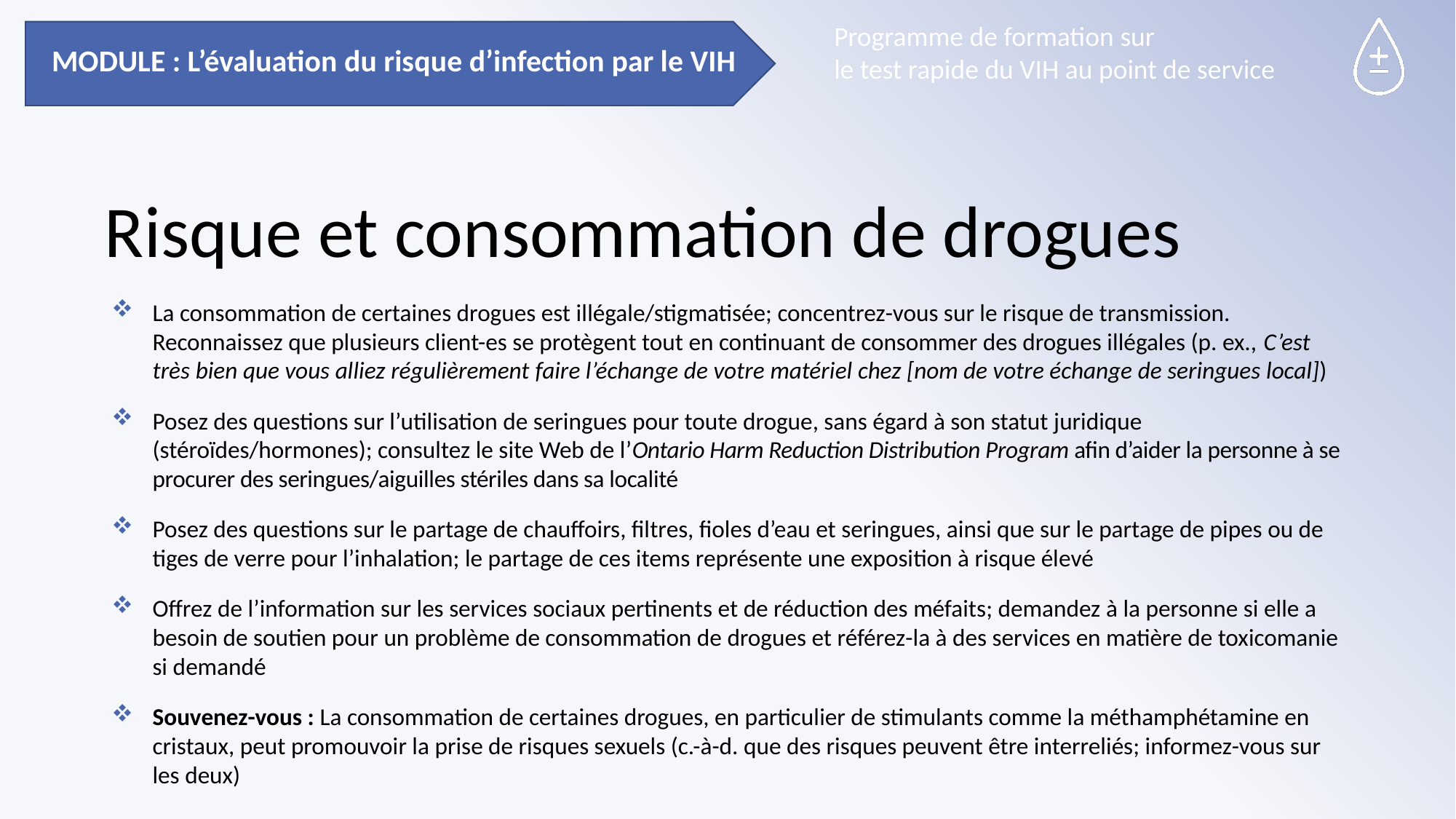

MODULE : L’évaluation du risque d’infection par le VIH
# Risque et consommation de drogues
La consommation de certaines drogues est illégale/stigmatisée; concentrez-vous sur le risque de transmission. Reconnaissez que plusieurs client-es se protègent tout en continuant de consommer des drogues illégales (p. ex., C’est très bien que vous alliez régulièrement faire l’échange de votre matériel chez [nom de votre échange de seringues local])
Posez des questions sur l’utilisation de seringues pour toute drogue, sans égard à son statut juridique (stéroïdes/hormones); consultez le site Web de l’Ontario Harm Reduction Distribution Program afin d’aider la personne à se procurer des seringues/aiguilles stériles dans sa localité
Posez des questions sur le partage de chauffoirs, filtres, fioles d’eau et seringues, ainsi que sur le partage de pipes ou de tiges de verre pour l’inhalation; le partage de ces items représente une exposition à risque élevé
Offrez de l’information sur les services sociaux pertinents et de réduction des méfaits; demandez à la personne si elle a besoin de soutien pour un problème de consommation de drogues et référez-la à des services en matière de toxicomanie si demandé
Souvenez-vous : La consommation de certaines drogues, en particulier de stimulants comme la méthamphétamine en cristaux, peut promouvoir la prise de risques sexuels (c.-à-d. que des risques peuvent être interreliés; informez-vous sur les deux)